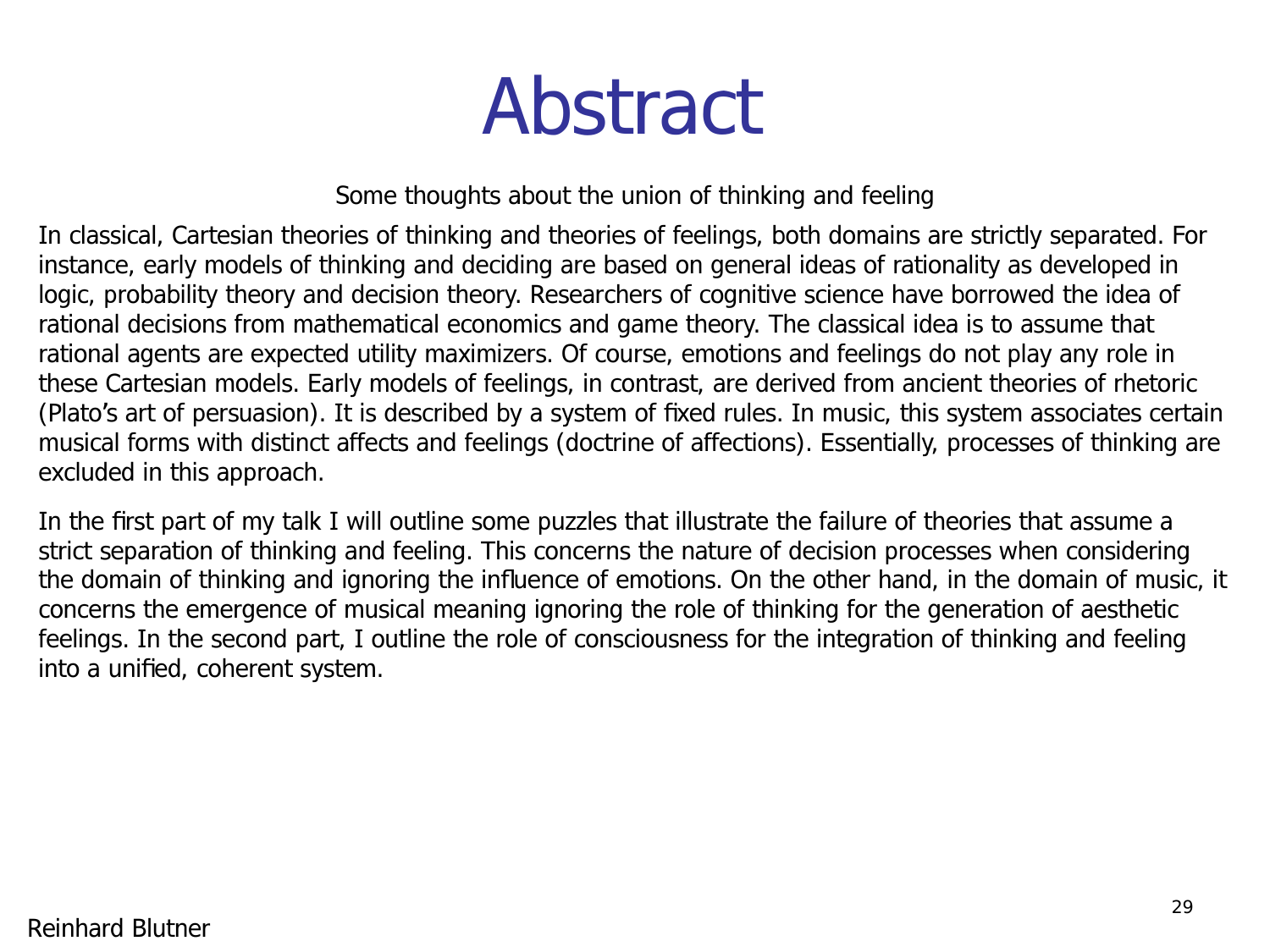

# Abstract
Some thoughts about the union of thinking and feeling
In classical, Cartesian theories of thinking and theories of feelings, both domains are strictly separated. For instance, early models of thinking and deciding are based on general ideas of rationality as developed in logic, probability theory and decision theory. Researchers of cognitive science have borrowed the idea of rational decisions from mathematical economics and game theory. The classical idea is to assume that rational agents are expected utility maximizers. Of course, emotions and feelings do not play any role in these Cartesian models. Early models of feelings, in contrast, are derived from ancient theories of rhetoric (Plato’s art of persuasion). It is described by a system of fixed rules. In music, this system associates certain musical forms with distinct affects and feelings (doctrine of affections). Essentially, processes of thinking are excluded in this approach.
In the first part of my talk I will outline some puzzles that illustrate the failure of theories that assume a strict separation of thinking and feeling. This concerns the nature of decision processes when considering the domain of thinking and ignoring the influence of emotions. On the other hand, in the domain of music, it concerns the emergence of musical meaning ignoring the role of thinking for the generation of aesthetic feelings. In the second part, I outline the role of consciousness for the integration of thinking and feeling into a unified, coherent system.
 29
Reinhard Blutner